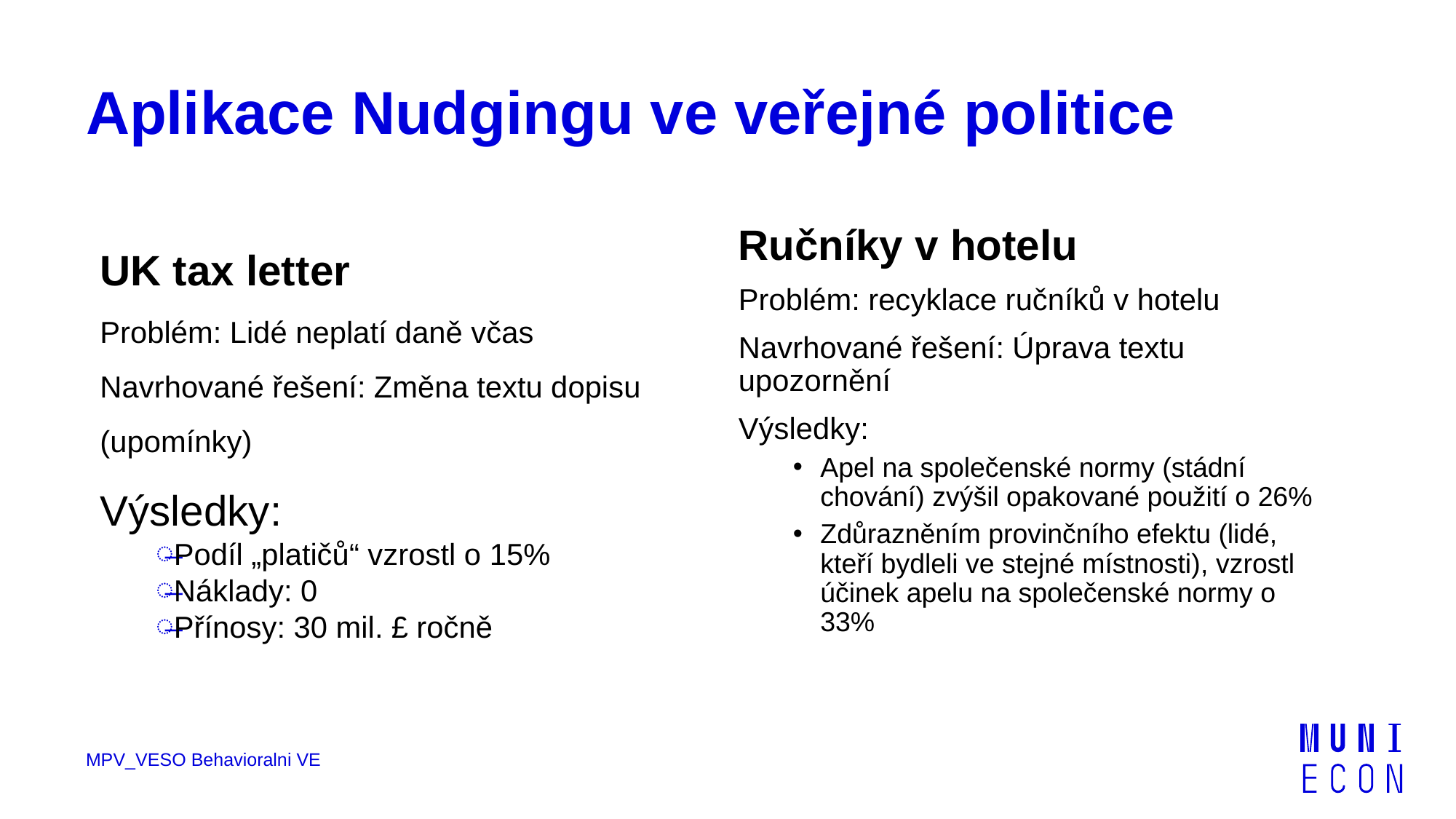

# Aplikace Nudgingu ve veřejné politice
UK tax letter
Problém: Lidé neplatí daně včas
Navrhované řešení: Změna textu dopisu (upomínky)
Výsledky:
Podíl „platičů“ vzrostl o 15%
Náklady: 0
Přínosy: 30 mil. £ ročně

Ručníky v hotelu
Problém: recyklace ručníků v hotelu
Navrhované řešení: Úprava textu upozornění
Výsledky:
Apel na společenské normy (stádní chování) zvýšil opakované použití o 26%
Zdůrazněním provinčního efektu (lidé, kteří bydleli ve stejné místnosti), vzrostl účinek apelu na společenské normy o 33%
MPV_VESO Behavioralni VE